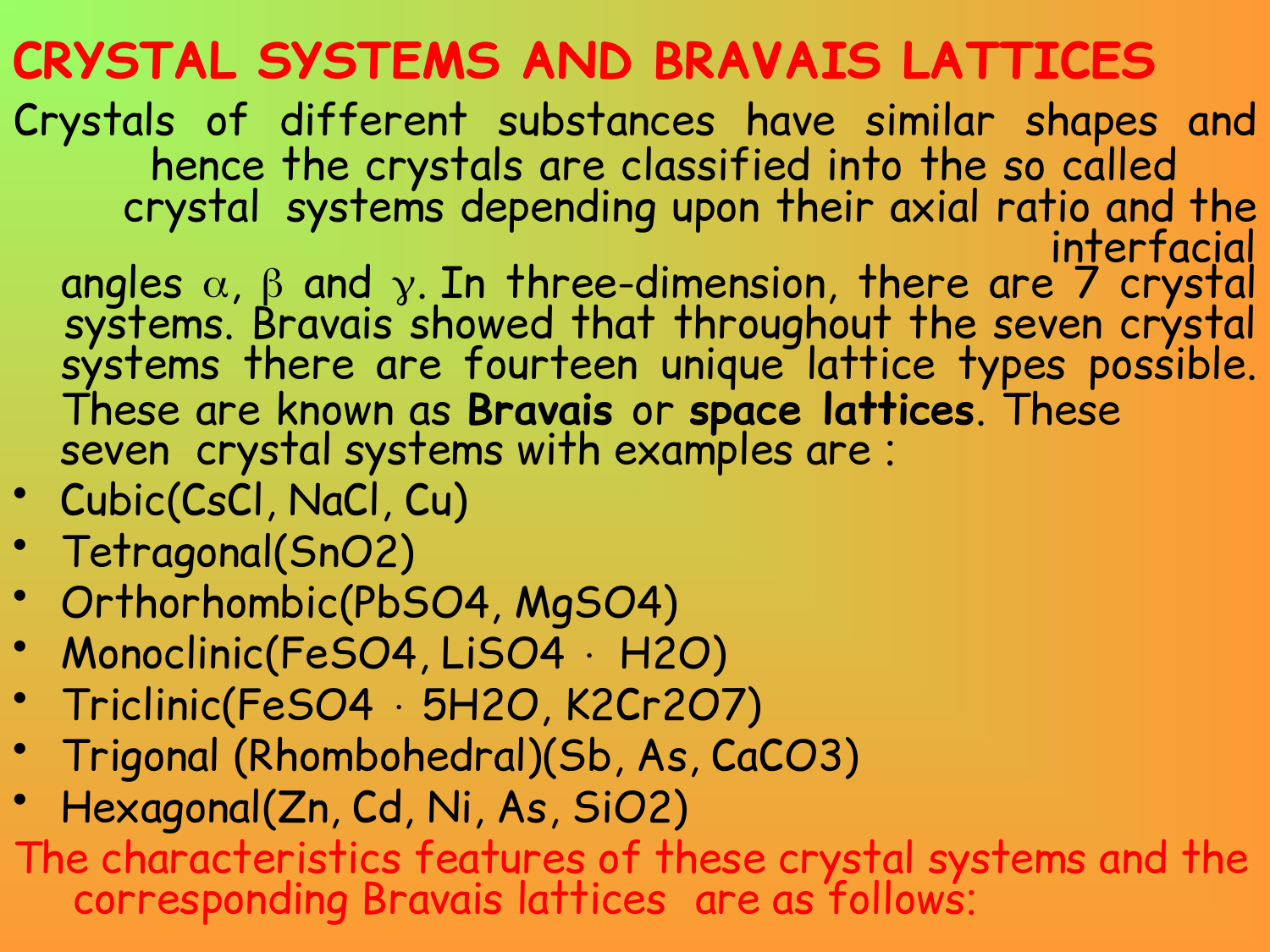

# CRYSTAL SYSTEMS AND BRAVAIS LATTICES
Crystals	of	different	substances	have	similar	shapes	and
hence the crystals are classified into the so called	crystal  systems depending upon their axial ratio and the interfacial
angles	α,	β	and	γ.	In	three-dimension,	there	are	7	crystal
systems. Bravais showed that throughout the seven crystal
systems	there	are	fourteen	unique	lattice	types	possible.
These are known as Bravais or space lattices. These	seven  crystal systems with examples are :
Cubic(CsCl, NaCl, Cu)
Tetragonal(SnO2)
Orthorhombic(PbSO4, MgSO4)
Monoclinic(FeSO4, LiSO4 ⋅ H2O)
Triclinic(FeSO4 ⋅ 5H2O, K2Cr2O7)
Trigonal (Rhombohedral)(Sb, As, CaCO3)
Hexagonal(Zn, Cd, Ni, As, SiO2)
The characteristics features of these crystal systems and the  corresponding Bravais lattices	are as follows: